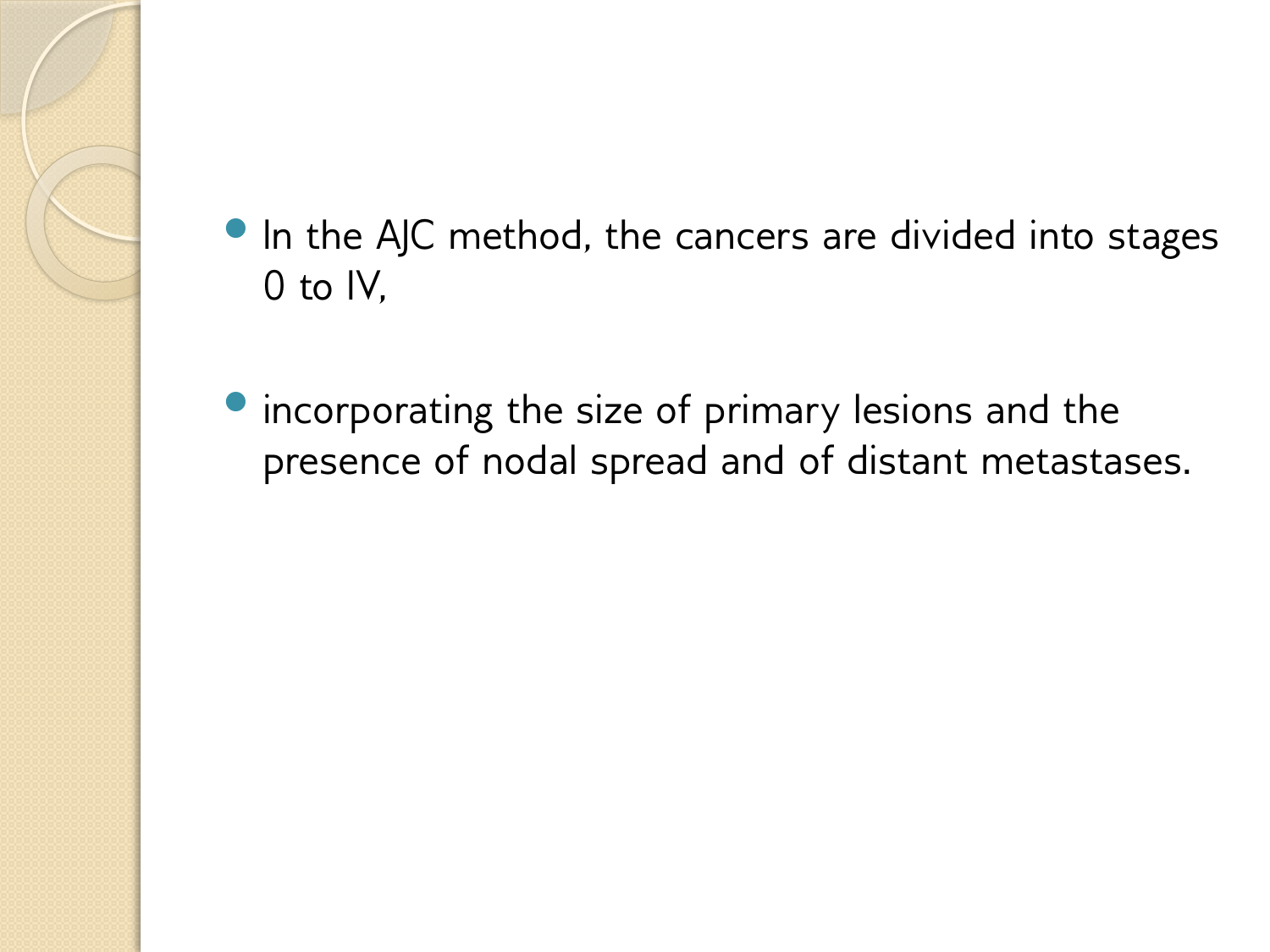

#
In the AJC method, the cancers are divided into stages 0 to IV,

incorporating the size of primary lesions and the presence of nodal spread and of distant metastases.